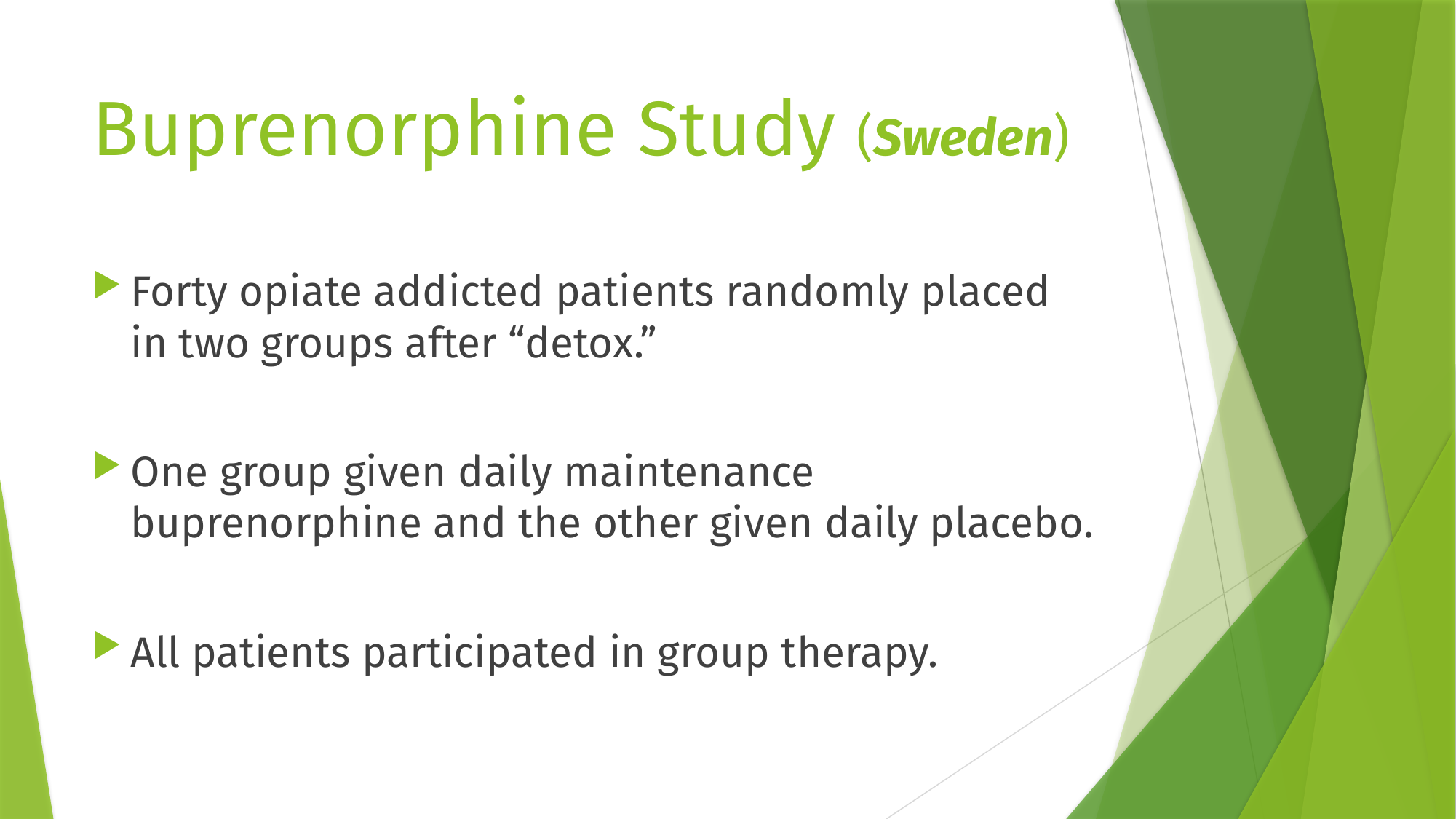

# Buprenorphine Study (Sweden)
Forty opiate addicted patients randomly placed in two groups after “detox.”

One group given daily maintenance buprenorphine and the other given daily placebo.

All patients participated in group therapy.